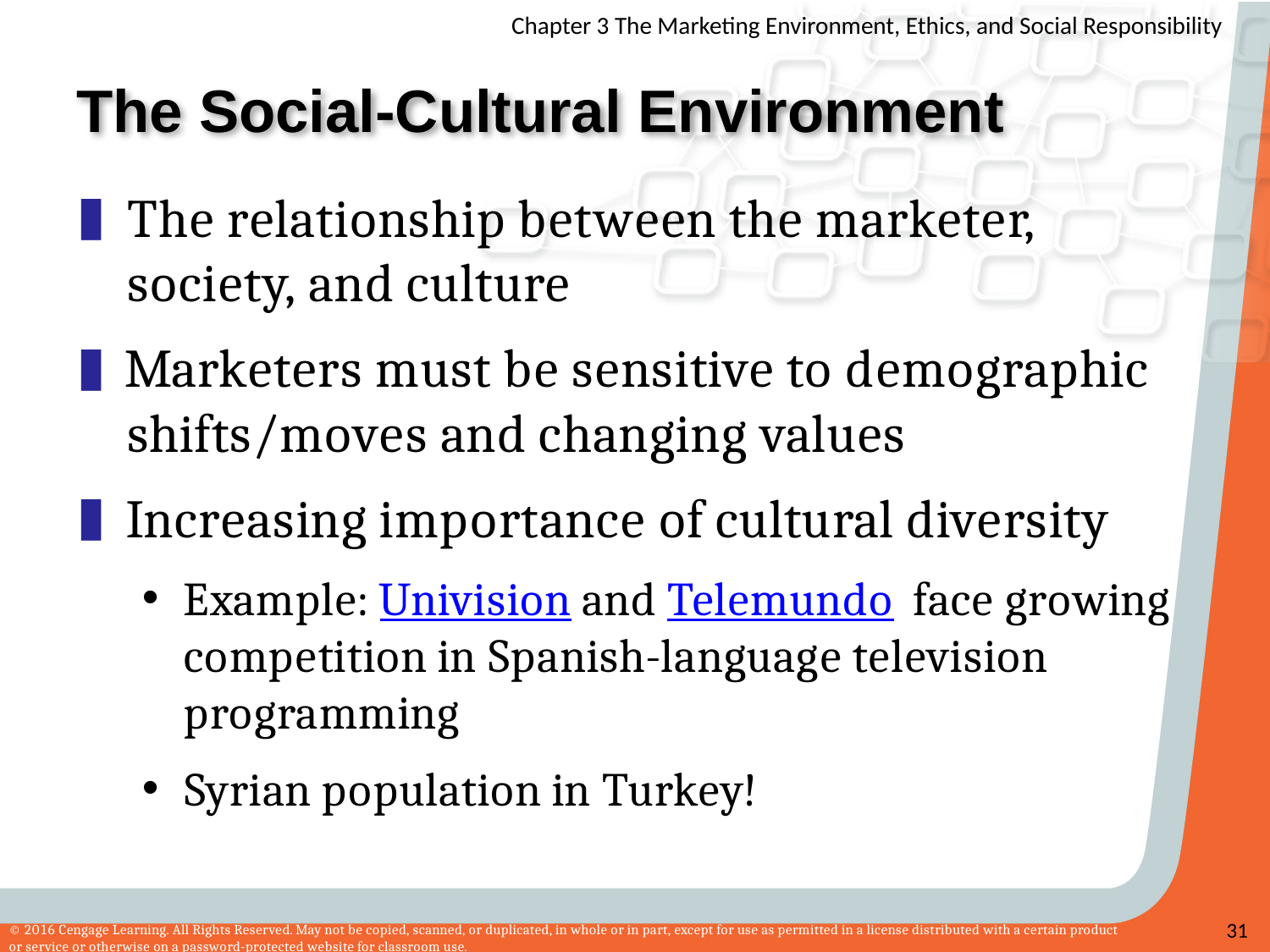

# The Social-Cultural Environment
The relationship between the marketer, society, and culture
Marketers must be sensitive to demographic shifts/moves and changing values
Increasing importance of cultural diversity
Example: Univision and Telemundo  face growing competition in Spanish-language television programming
Syrian population in Turkey!

31